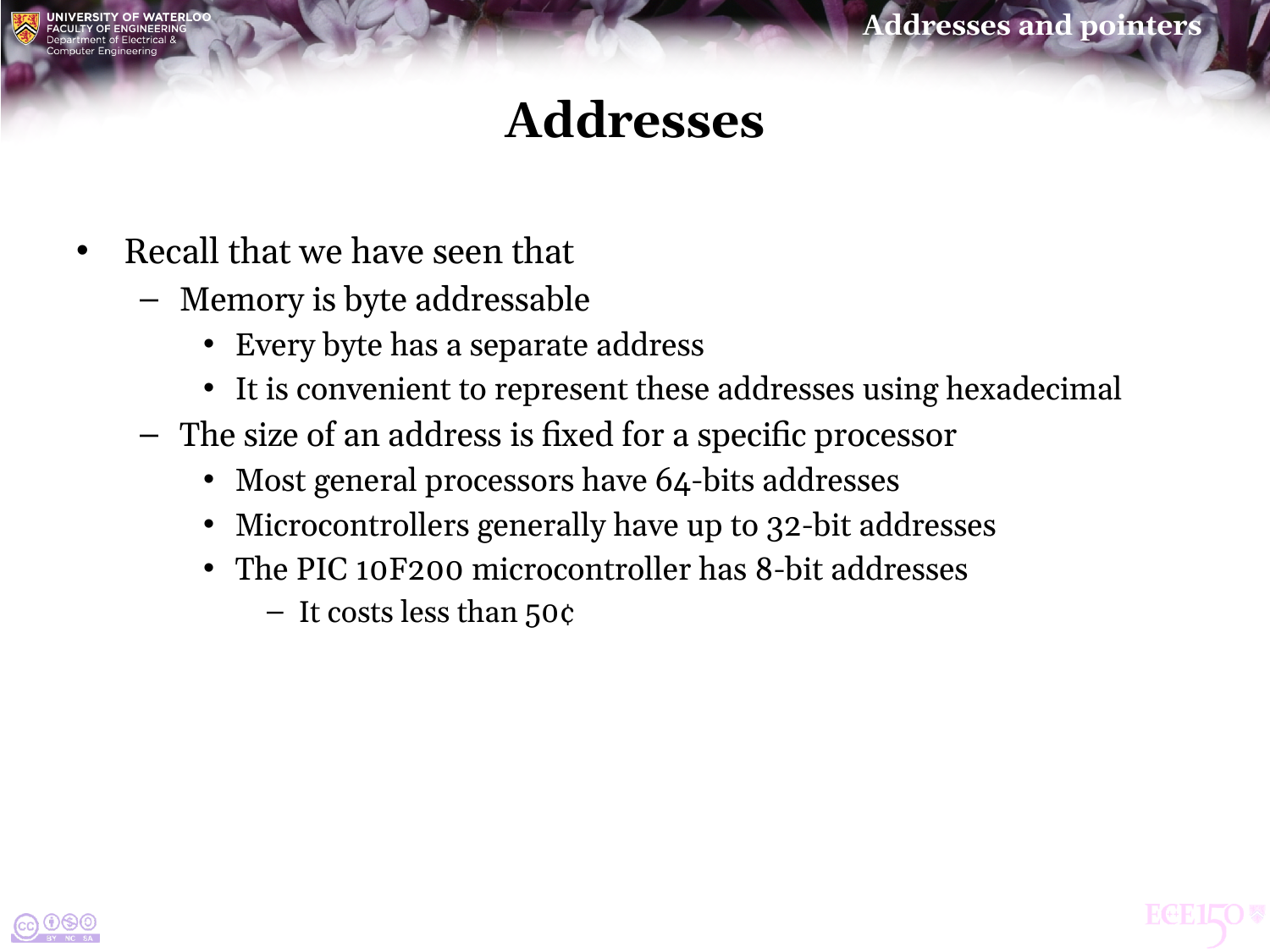

# Addresses
Recall that we have seen that
Memory is byte addressable
Every byte has a separate address
It is convenient to represent these addresses using hexadecimal
The size of an address is fixed for a specific processor
Most general processors have 64-bits addresses
Microcontrollers generally have up to 32-bit addresses
The PIC 10F200 microcontroller has 8-bit addresses
It costs less than 50¢